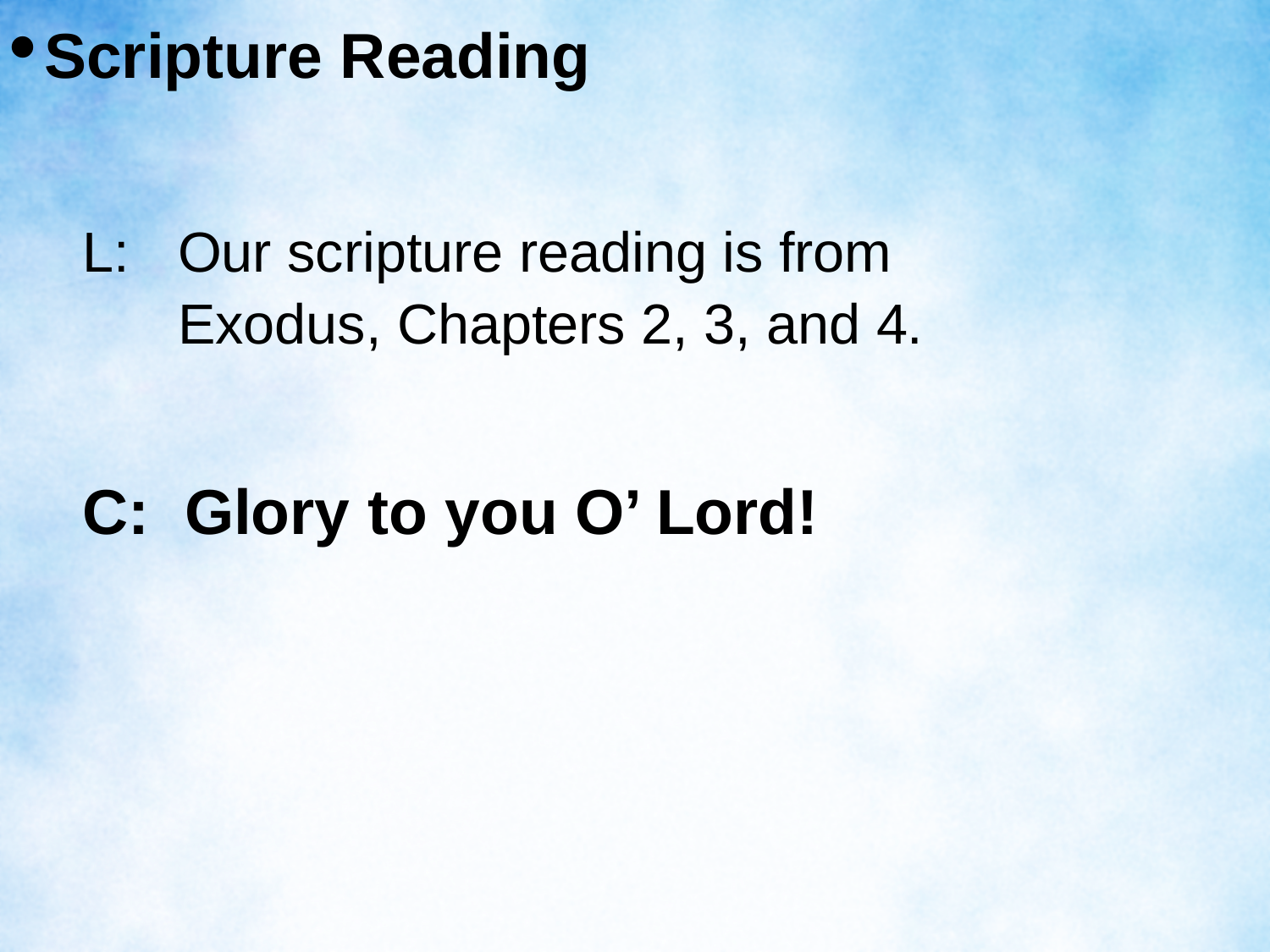

Scripture Reading
L:	Our scripture reading is from Exodus, Chapters 2, 3, and 4.

C:  Glory to you O’ Lord!